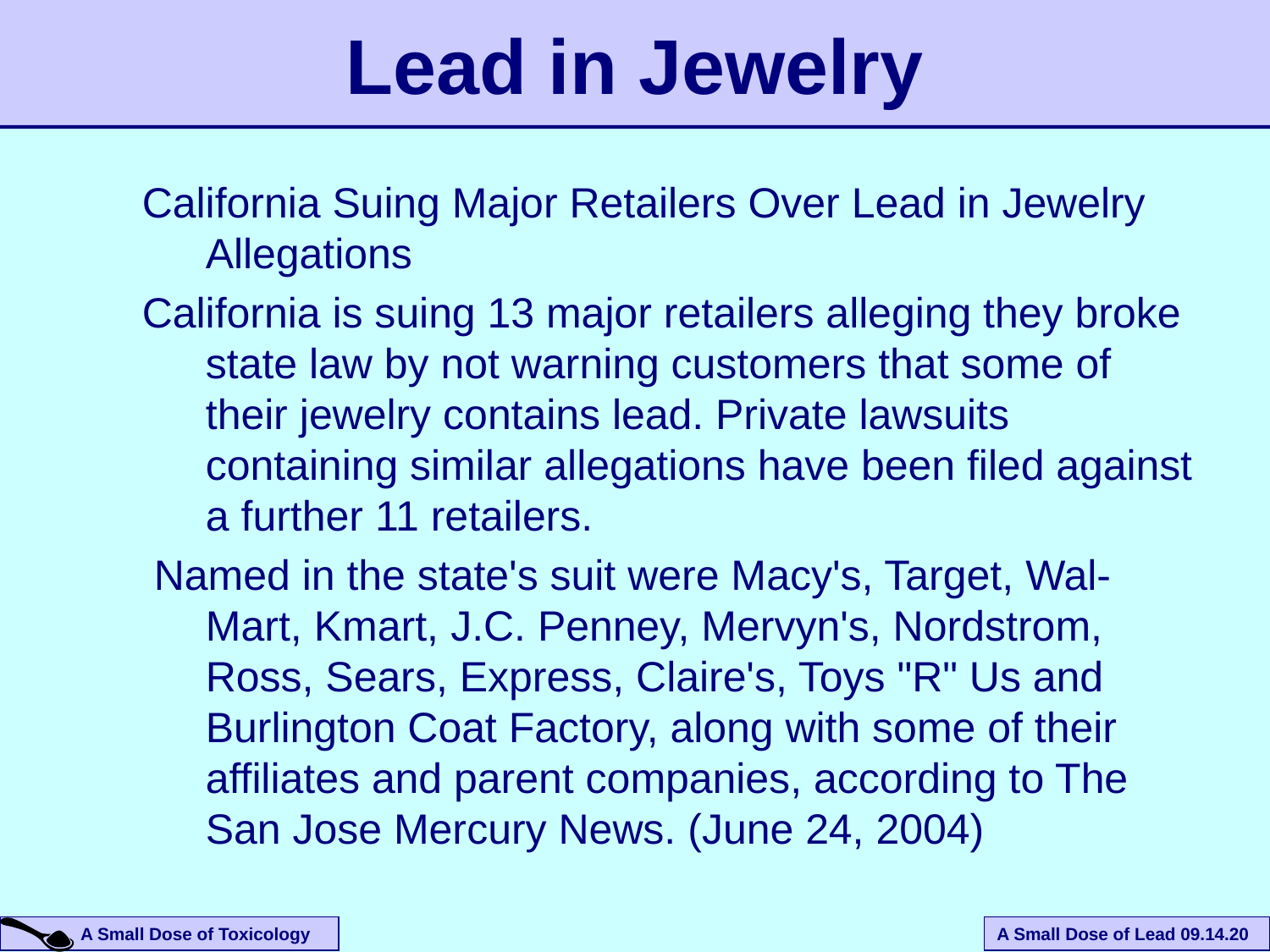

Lead in Jewelry
California Suing Major Retailers Over Lead in Jewelry Allegations
California is suing 13 major retailers alleging they broke state law by not warning customers that some of their jewelry contains lead. Private lawsuits containing similar allegations have been filed against a further 11 retailers.
 Named in the state's suit were Macy's, Target, Wal-Mart, Kmart, J.C. Penney, Mervyn's, Nordstrom, Ross, Sears, Express, Claire's, Toys "R" Us and Burlington Coat Factory, along with some of their affiliates and parent companies, according to The San Jose Mercury News. (June 24, 2004)